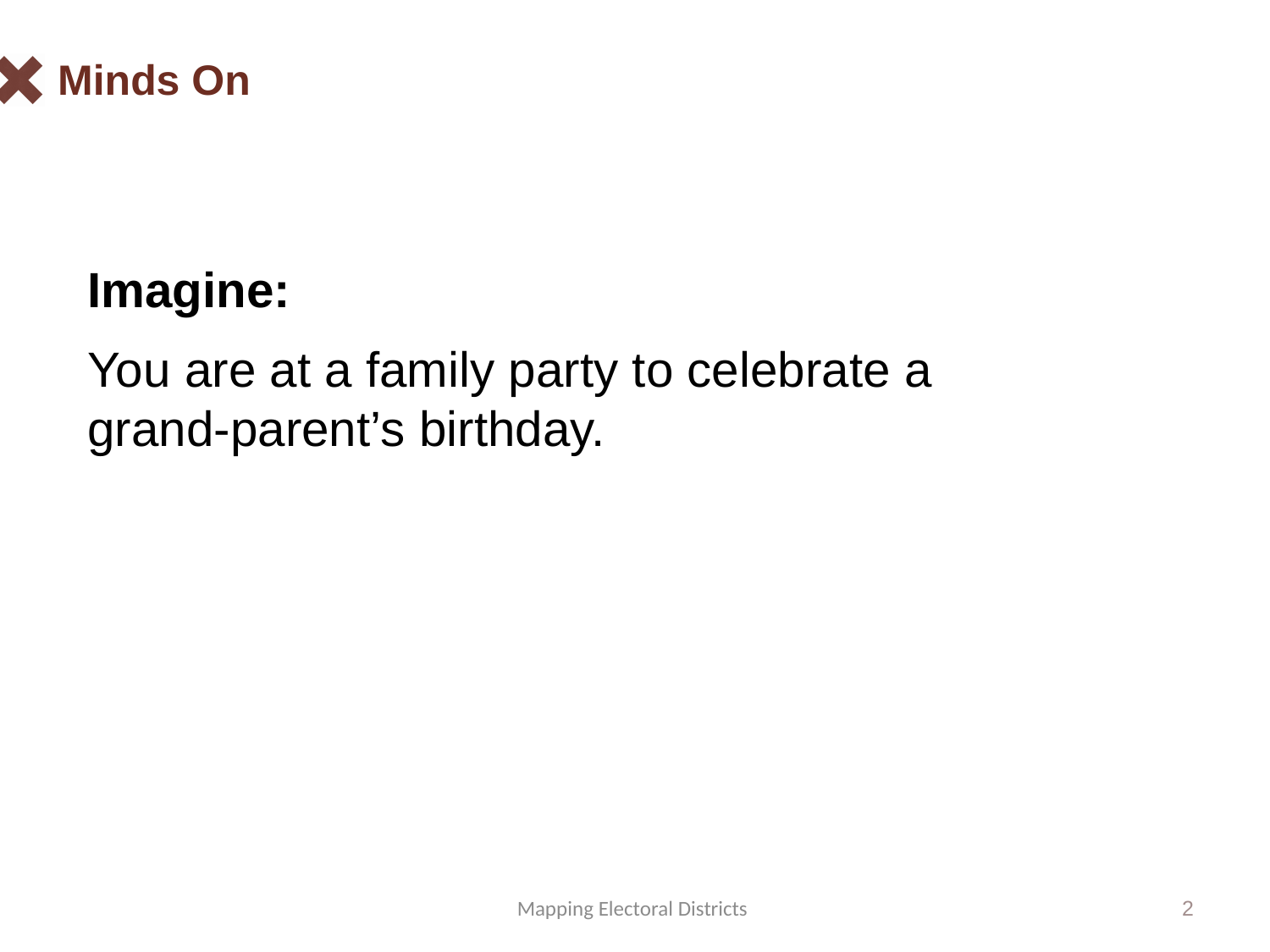

# Minds On
Imagine:
You are at a family party to celebrate a
grand-parent’s birthday.
Mapping Electoral Districts
2